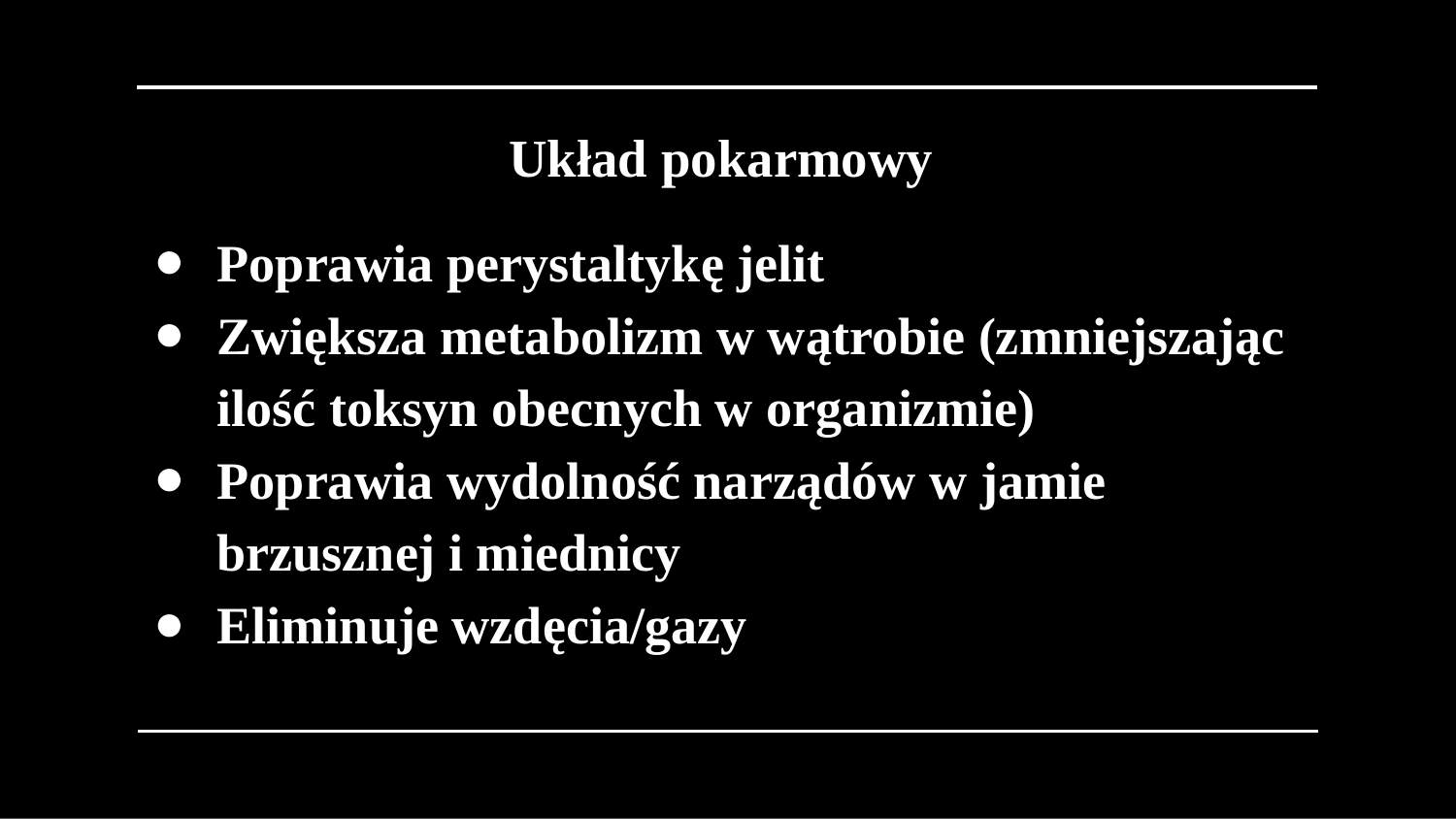

Układ pokarmowy
Poprawia perystaltykę jelit
Zwiększa metabolizm w wątrobie (zmniejszając ilość toksyn obecnych w organizmie)
Poprawia wydolność narządów w jamie brzusznej i miednicy
Eliminuje wzdęcia/gazy